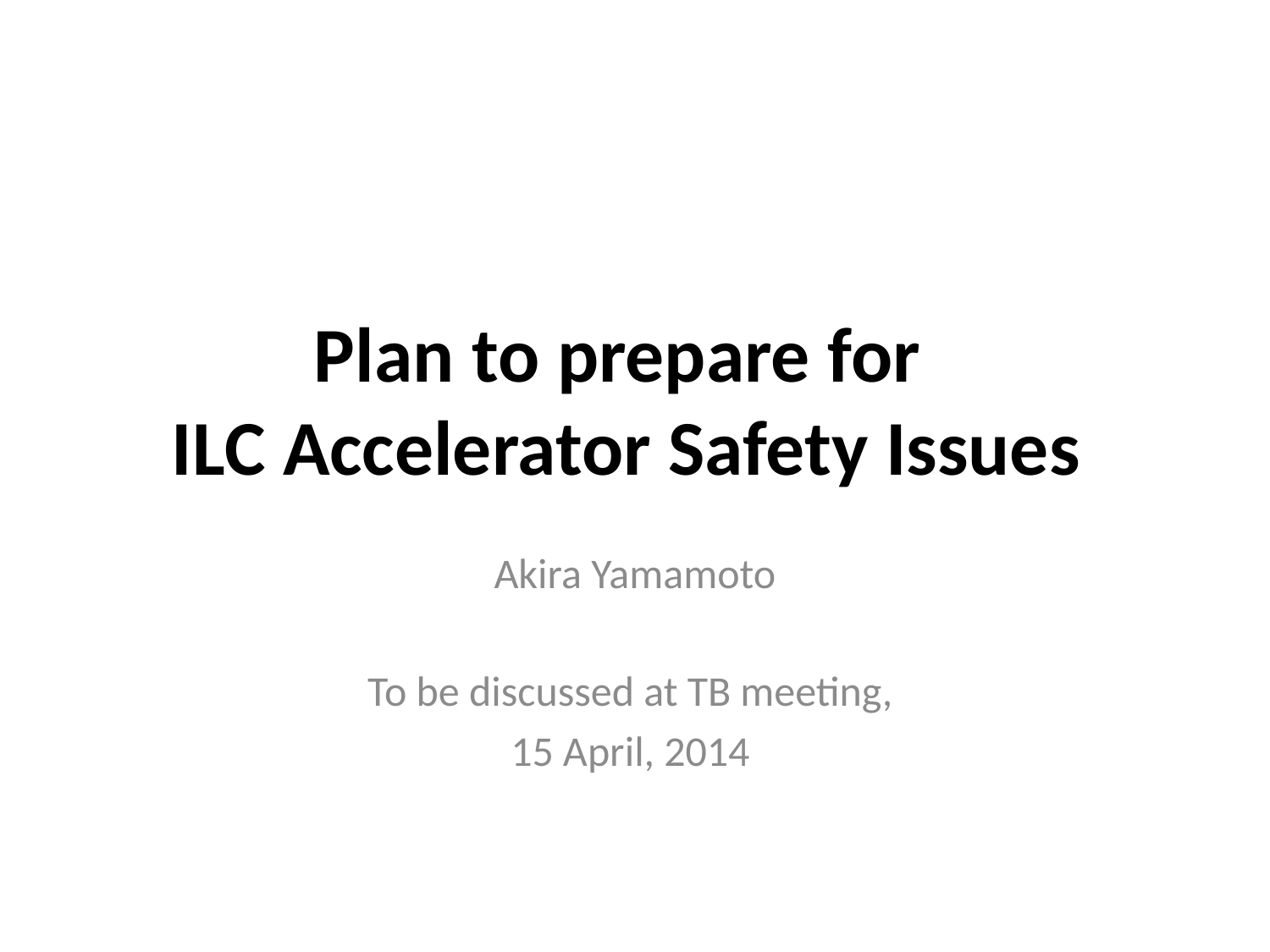

# Plan to prepare for ILC Accelerator Safety Issues
Akira Yamamoto

To be discussed at TB meeting,
15 April, 2014